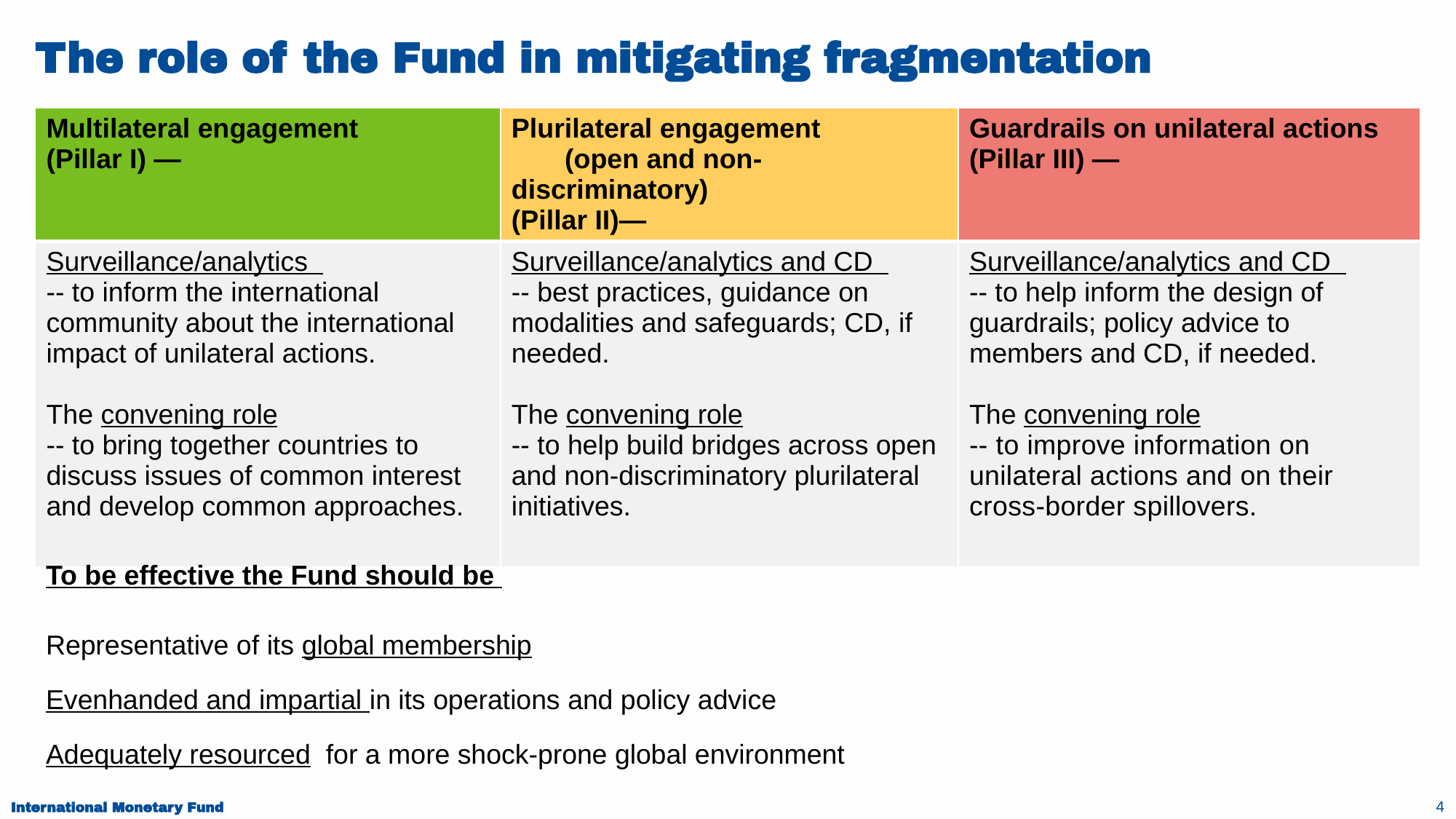

# The role of the Fund in mitigating fragmentation
| Multilateral engagement (Pillar I) — | Plurilateral engagement (open and non-discriminatory) (Pillar II)— | Guardrails on unilateral actions (Pillar III) — |
| --- | --- | --- |
| Surveillance/analytics -- to inform the international community about the international impact of unilateral actions. The convening role -- to bring together countries to discuss issues of common interest and develop common approaches. | Surveillance/analytics and CD -- best practices, guidance on modalities and safeguards; CD, if needed. The convening role -- to help build bridges across open and non-discriminatory plurilateral initiatives. | Surveillance/analytics and CD -- to help inform the design of guardrails; policy advice to members and CD, if needed. The convening role -- to improve information on unilateral actions and on their cross-border spillovers. |
To be effective the Fund should be

Representative of its global membership

Evenhanded and impartial in its operations and policy advice

Adequately resourced  for a more shock-prone global environment